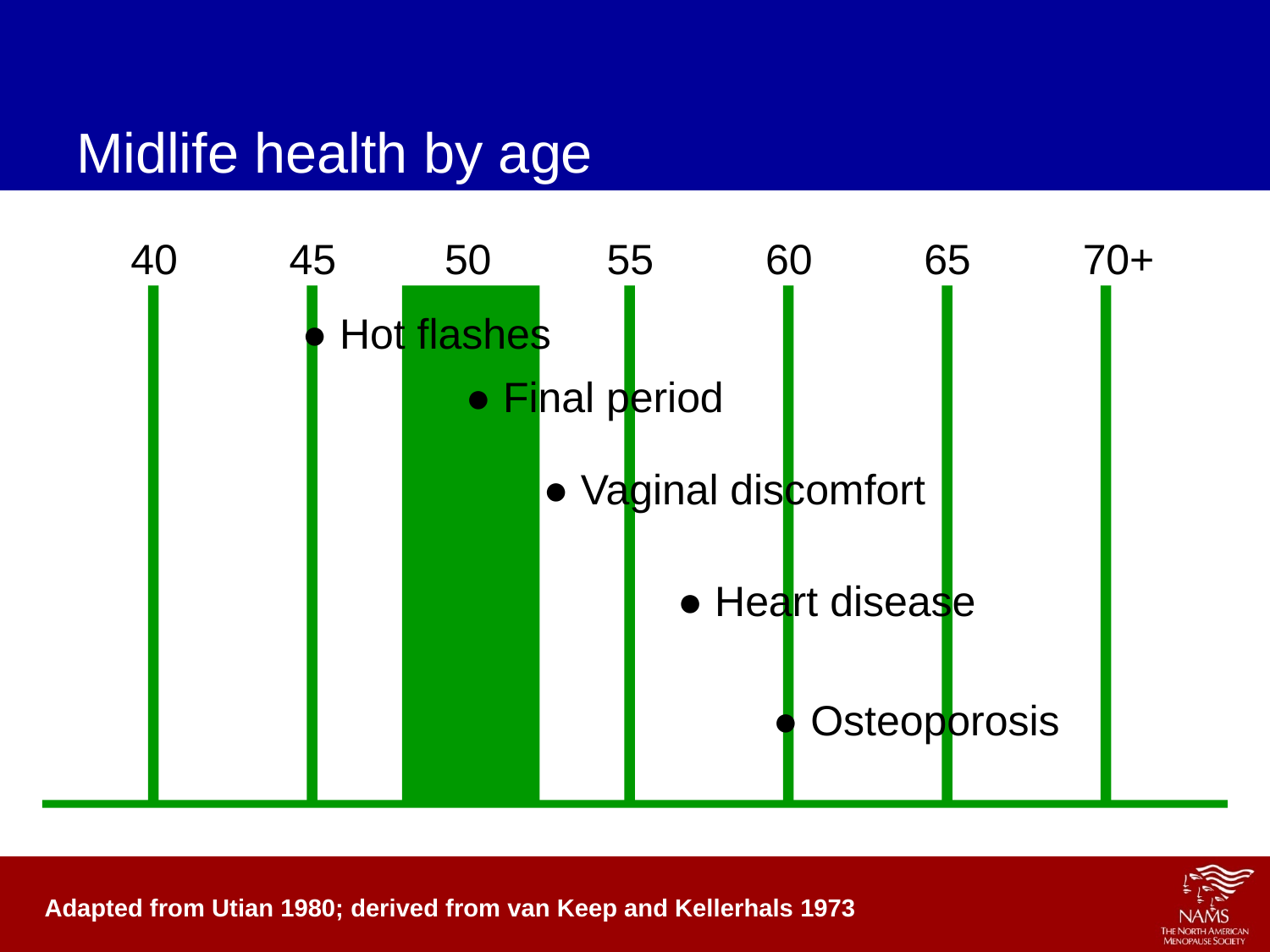

# Midlife health by age
40
45
50
55
60
65
70+

● Hot flashes
● Final period
● Vaginal discomfort
● Heart disease
● Osteoporosis

Adapted from Utian 1980; derived from van Keep and Kellerhals 1973